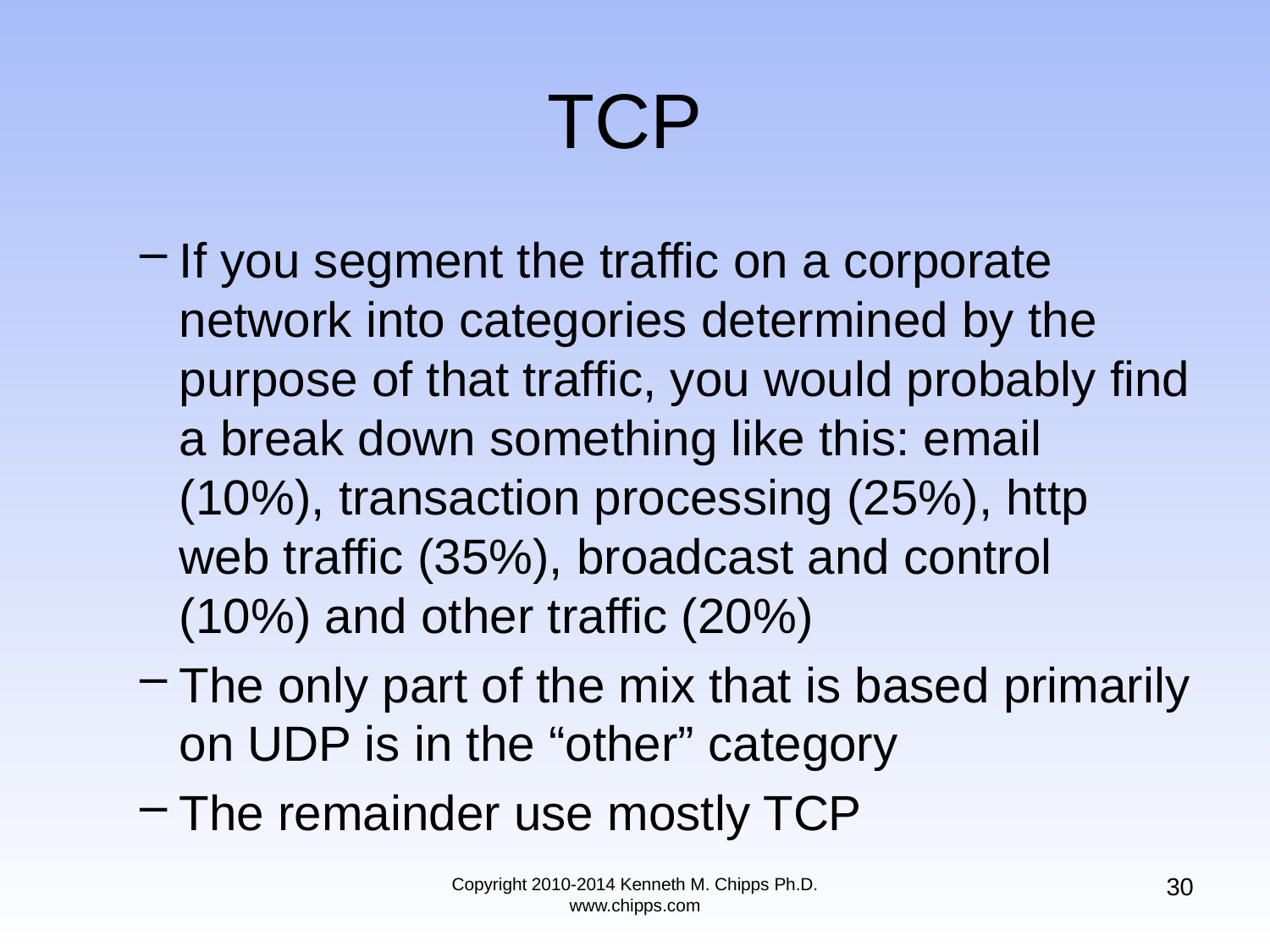

# TCP
If you segment the traffic on a corporate network into categories determined by the purpose of that traffic, you would probably find a break down something like this: email (10%), transaction processing (25%), http web traffic (35%), broadcast and control (10%) and other traffic (20%)
The only part of the mix that is based primarily on UDP is in the “other” category
The remainder use mostly TCP
30
Copyright 2010-2014 Kenneth M. Chipps Ph.D. www.chipps.com